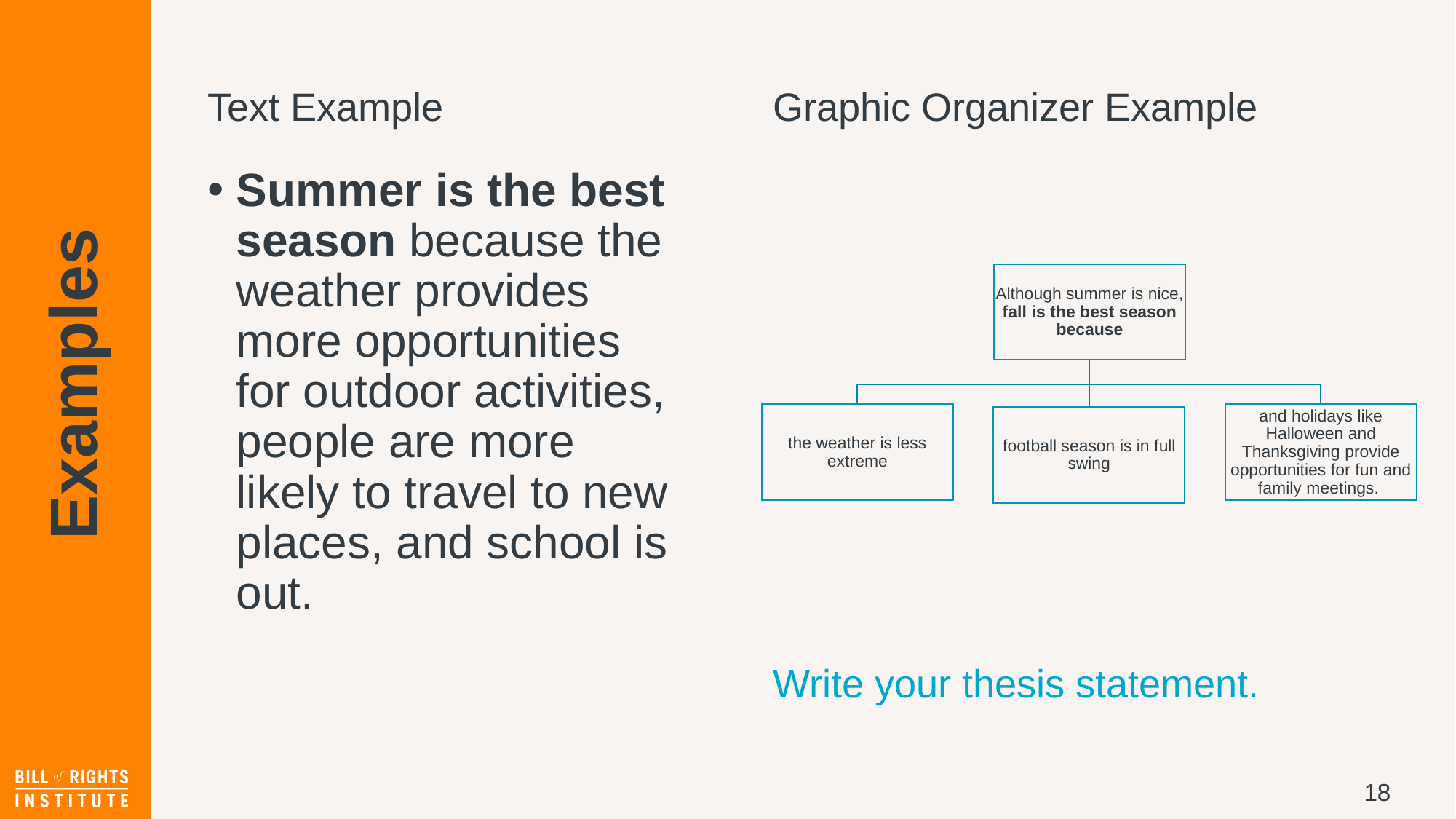

Text Example
Graphic Organizer Example
Summer is the best season because the weather provides more opportunities for outdoor activities, people are more likely to travel to new places, and school is out.
Although summer is nice, fall is the best season because
the weather is less extreme
football season is in full swing
and holidays like Halloween and Thanksgiving provide opportunities for fun and family meetings.
# Examples
Write your thesis statement.
18